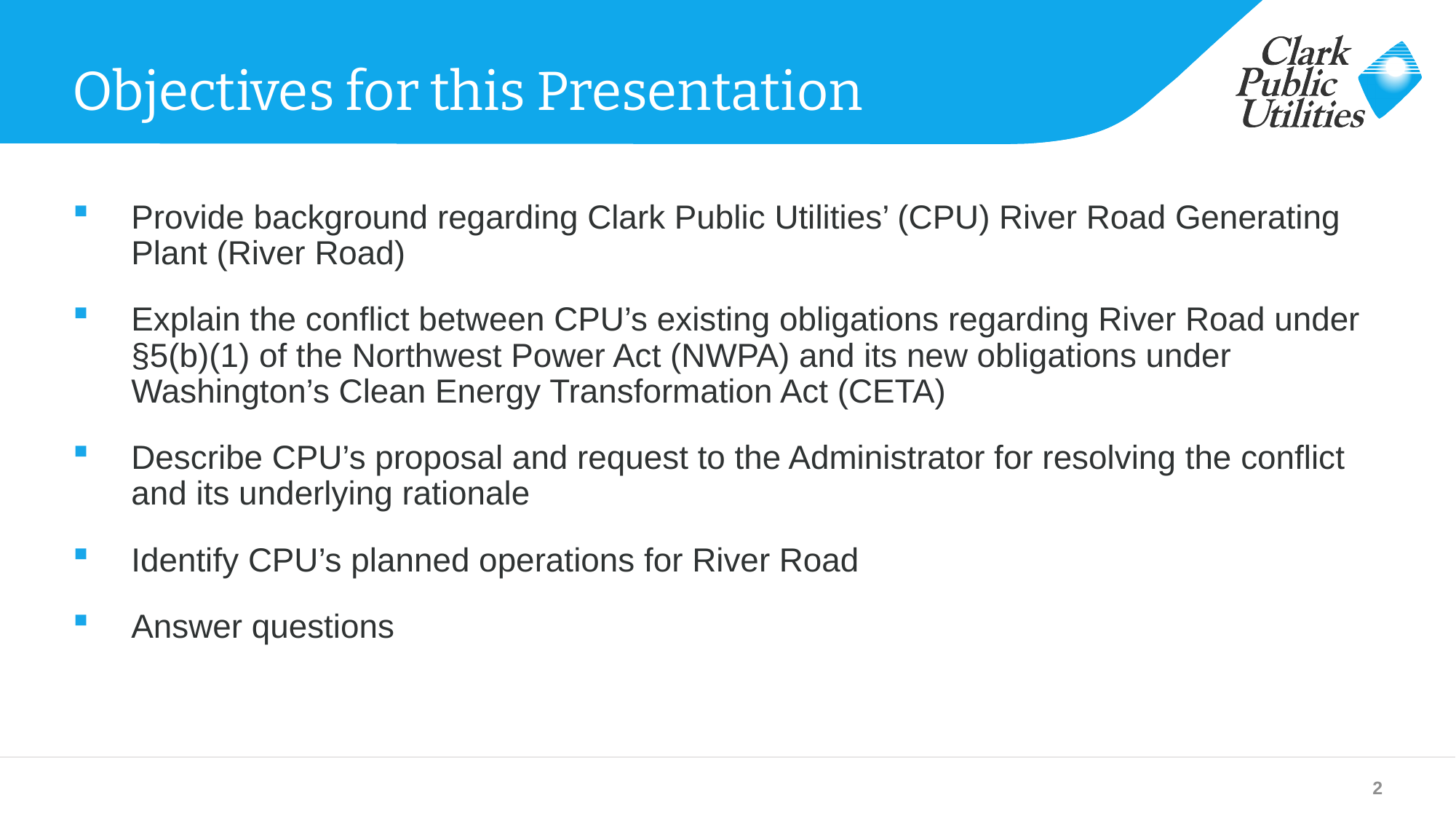

# Objectives for this Presentation
Provide background regarding Clark Public Utilities’ (CPU) River Road Generating Plant (River Road)
Explain the conflict between CPU’s existing obligations regarding River Road under §5(b)(1) of the Northwest Power Act (NWPA) and its new obligations under Washington’s Clean Energy Transformation Act (CETA)
Describe CPU’s proposal and request to the Administrator for resolving the conflict and its underlying rationale
Identify CPU’s planned operations for River Road
Answer questions
2